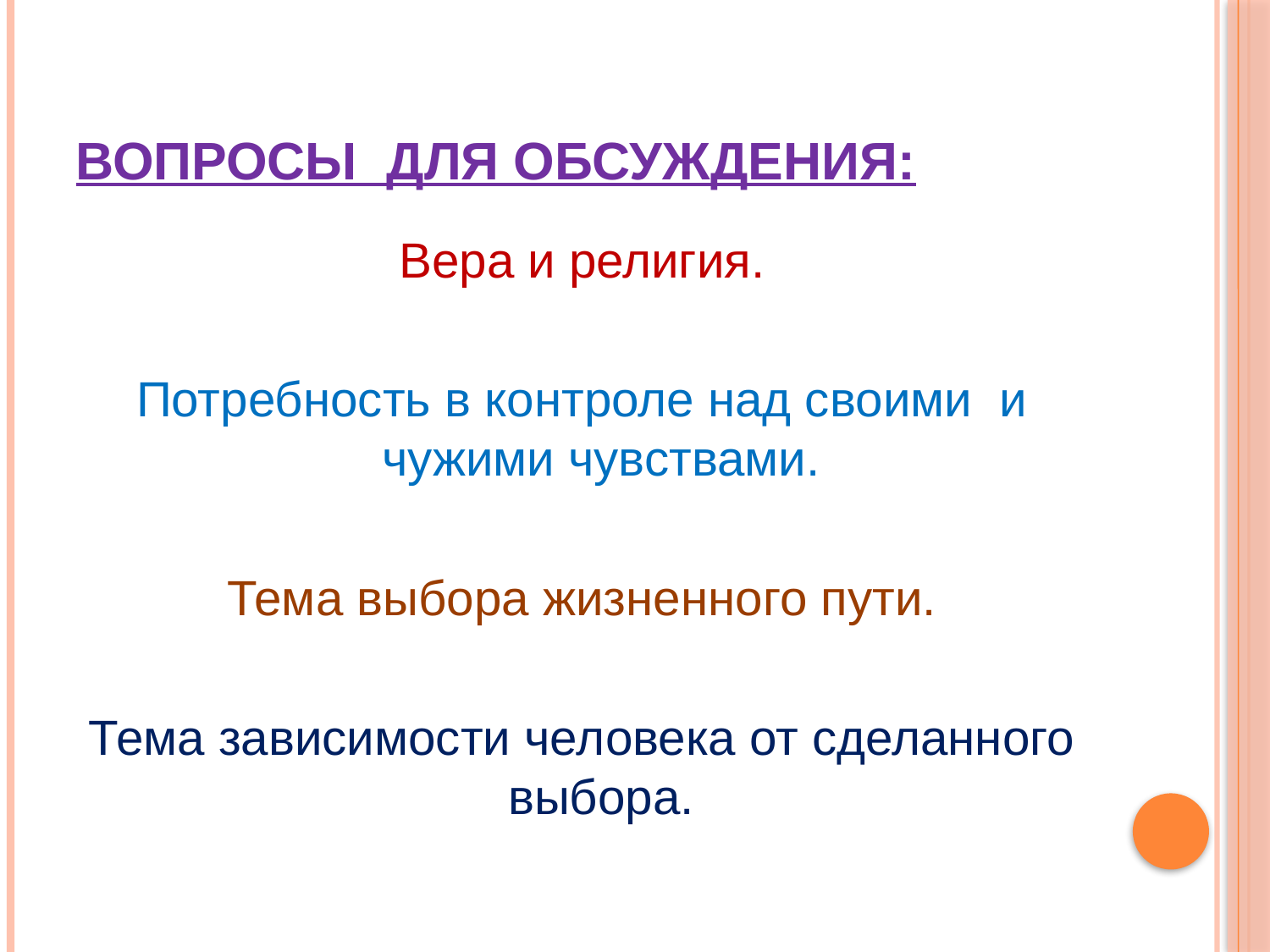

# Вопросы  для обсуждения:
Вера и религия.

Потребность в контроле над своими  и чужими чувствами.

Тема выбора жизненного пути.

Тема зависимости человека от сделанного выбора.